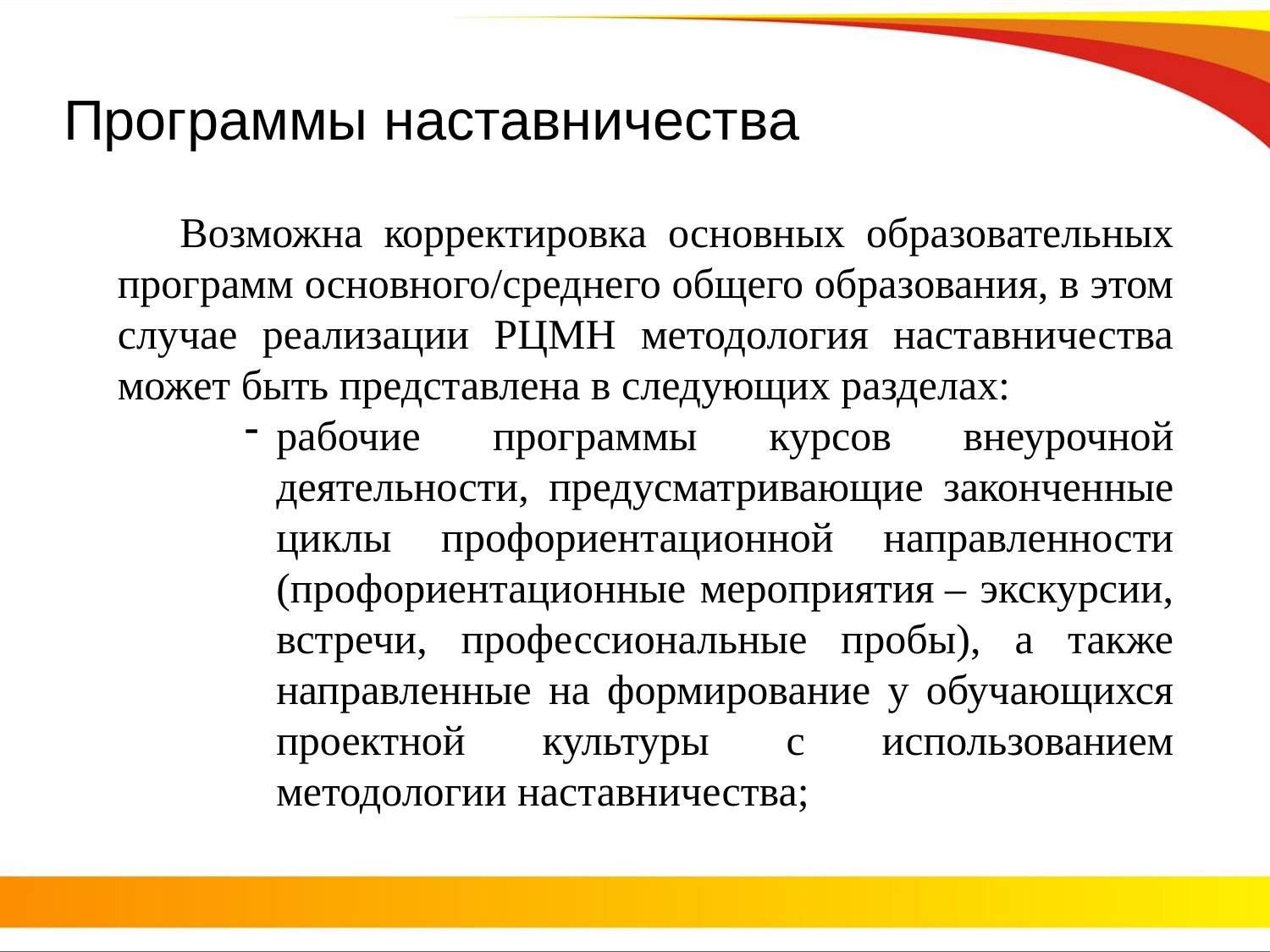

# Программы наставничества
Возможна корректировка основных образовательных программ основного/среднего общего образования, в этом случае реализации РЦМН методология наставничества может быть представлена в следующих разделах:
рабочие программы курсов внеурочной деятельности, предусматривающие законченные циклы профориентационной направленности (профориентационные мероприятия – экскурсии, встречи, профессиональные пробы), а также направленные на формирование у обучающихся проектной культуры с использованием методологии наставничества;